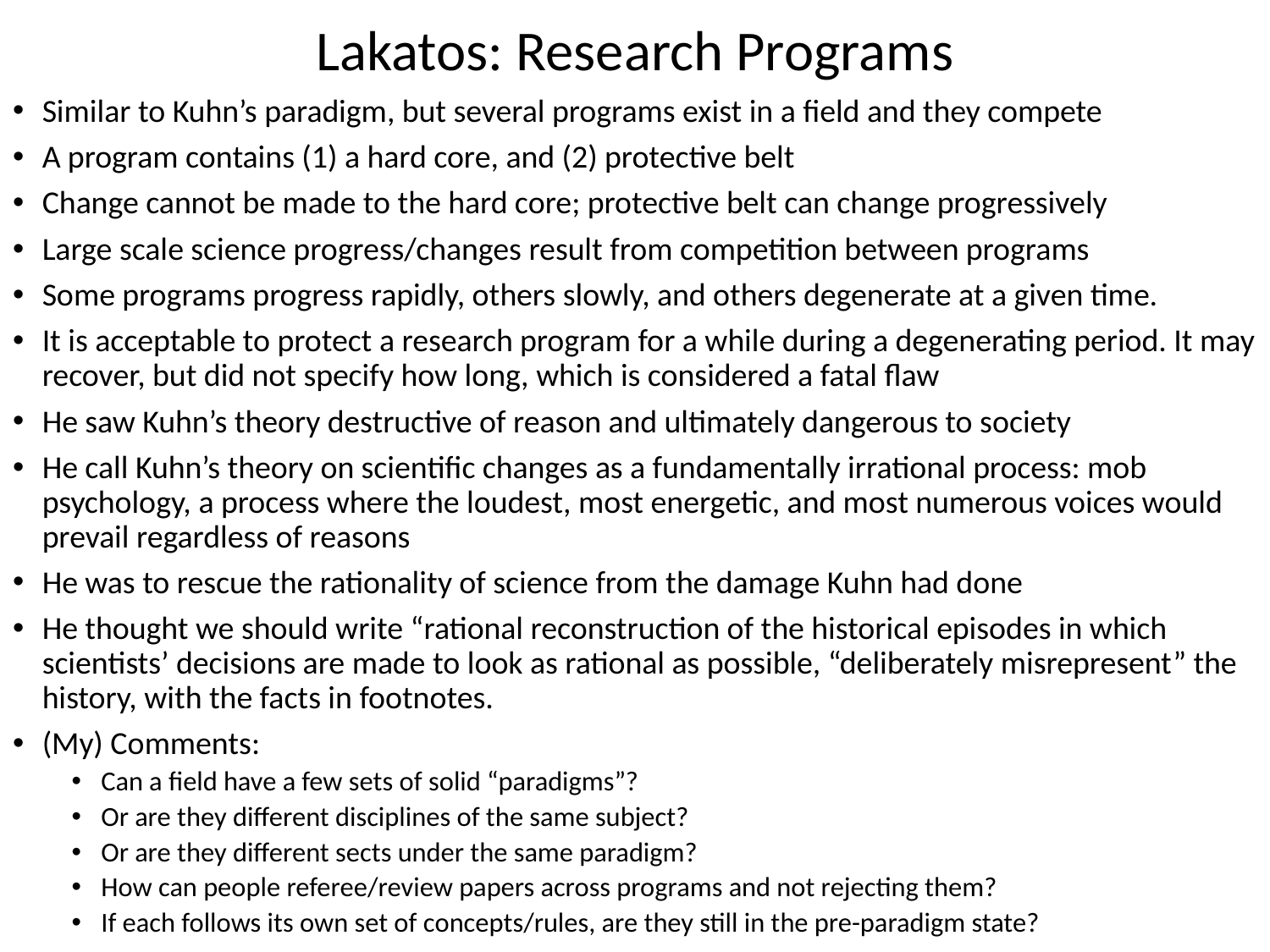

# Lakatos: Research Programs
Similar to Kuhn’s paradigm, but several programs exist in a field and they compete
A program contains (1) a hard core, and (2) protective belt
Change cannot be made to the hard core; protective belt can change progressively
Large scale science progress/changes result from competition between programs
Some programs progress rapidly, others slowly, and others degenerate at a given time.
It is acceptable to protect a research program for a while during a degenerating period. It may recover, but did not specify how long, which is considered a fatal flaw
He saw Kuhn’s theory destructive of reason and ultimately dangerous to society
He call Kuhn’s theory on scientific changes as a fundamentally irrational process: mob psychology, a process where the loudest, most energetic, and most numerous voices would prevail regardless of reasons
He was to rescue the rationality of science from the damage Kuhn had done
He thought we should write “rational reconstruction of the historical episodes in which scientists’ decisions are made to look as rational as possible, “deliberately misrepresent” the history, with the facts in footnotes.
(My) Comments:
Can a field have a few sets of solid “paradigms”?
Or are they different disciplines of the same subject?
Or are they different sects under the same paradigm?
How can people referee/review papers across programs and not rejecting them?
If each follows its own set of concepts/rules, are they still in the pre-paradigm state?